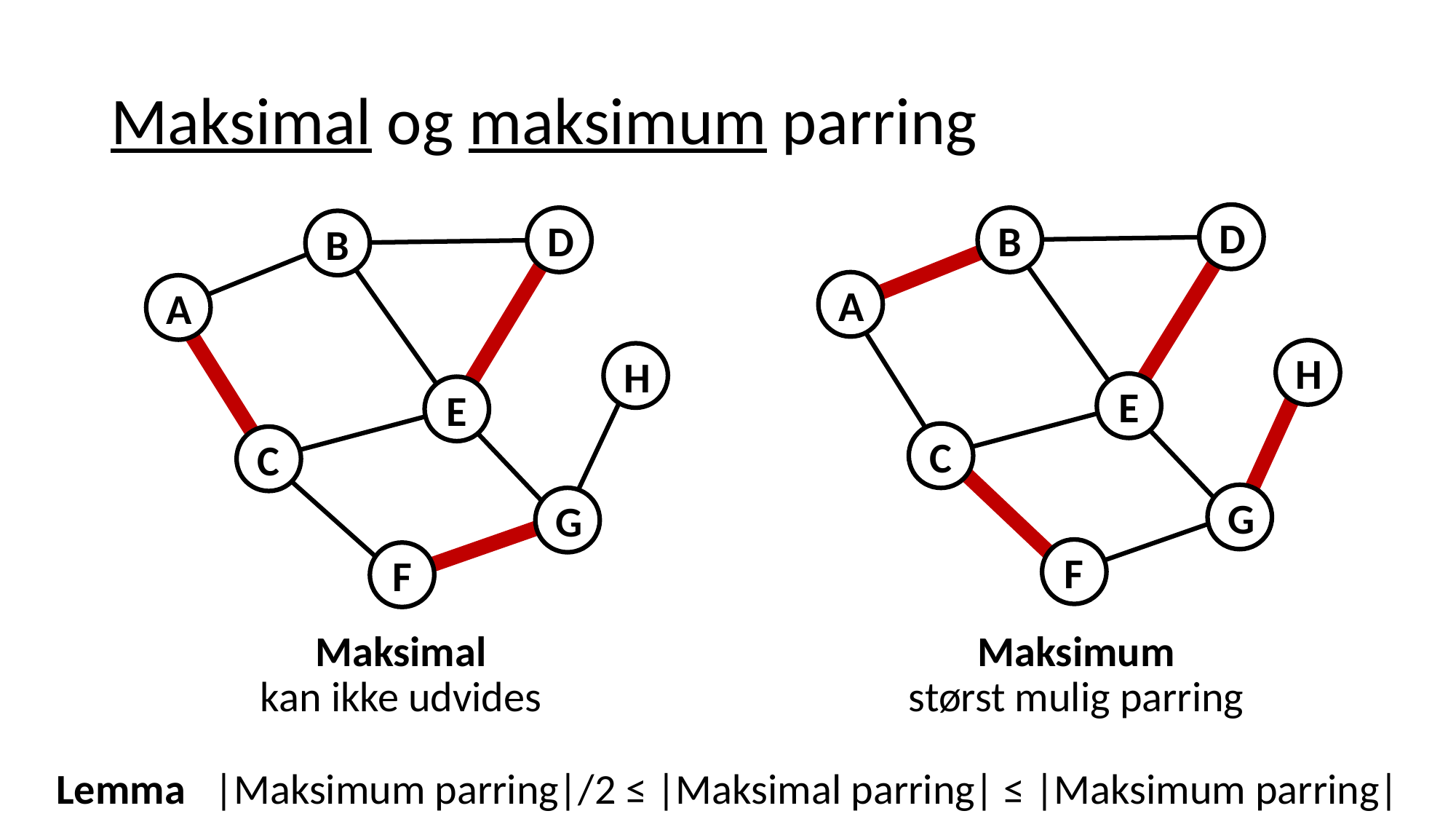

# Maksimal og maksimum parring
D
B
A
H
E
C
G
F
D
B
A
H
E
C
G
F
Maksimal
kan ikke udvides
Maksimum
størst mulig parring
Lemma   |Maksimum parring|/2 ≤ |Maksimal parring| ≤ |Maksimum parring|